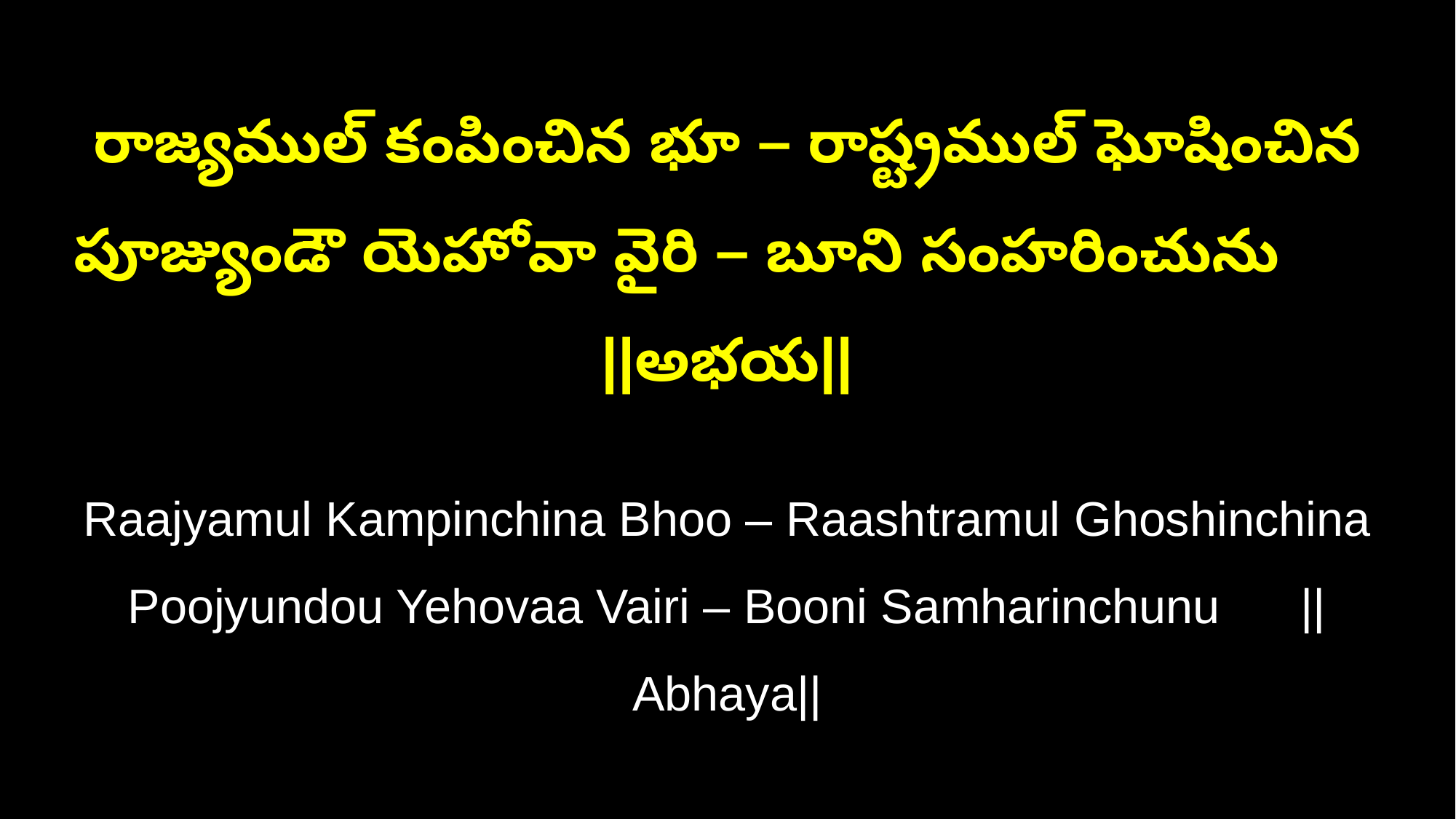

రాజ్యముల్ కంపించిన భూ – రాష్ట్రముల్ ఘోషించిన
పూజ్యుండౌ యెహోవా వైరి – బూని సంహరించును       ||అభయ||
Raajyamul Kampinchina Bhoo – Raashtramul Ghoshinchina
Poojyundou Yehovaa Vairi – Booni Samharinchunu      ||Abhaya||